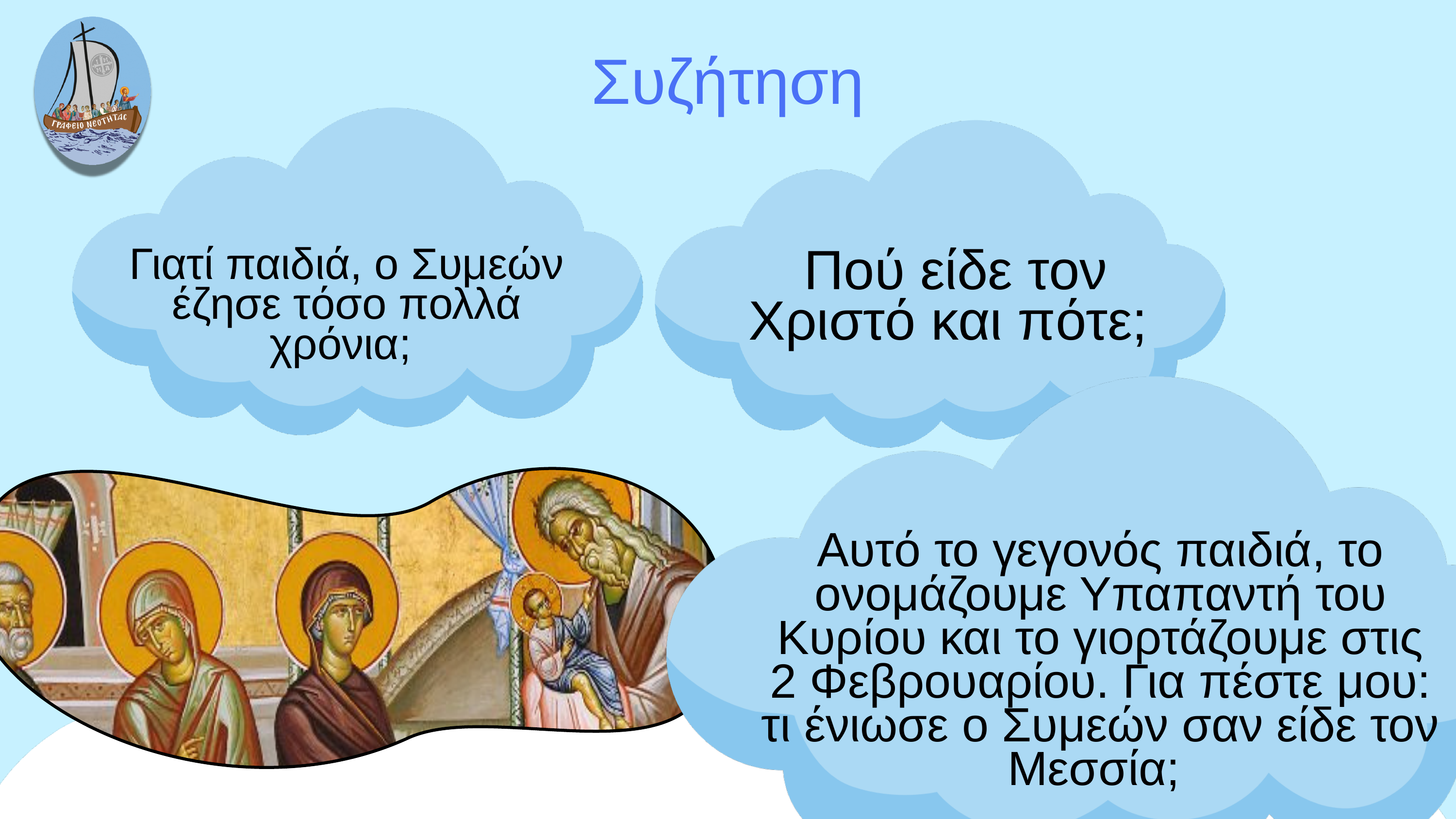

Συζήτηση

Γιατί παιδιά, ο Συμεών έζησε τόσο πολλά χρόνια;
Πού είδε τον Χριστό και πότε;

Αυτό το γεγονός παιδιά, το ονομάζουμε Υπαπαντή του Κυρίου και το γιορτάζουμε στις 2 Φεβρουαρίου. Για πέστε μου: τι ένιωσε ο Συμεών σαν είδε τον Μεσσία;